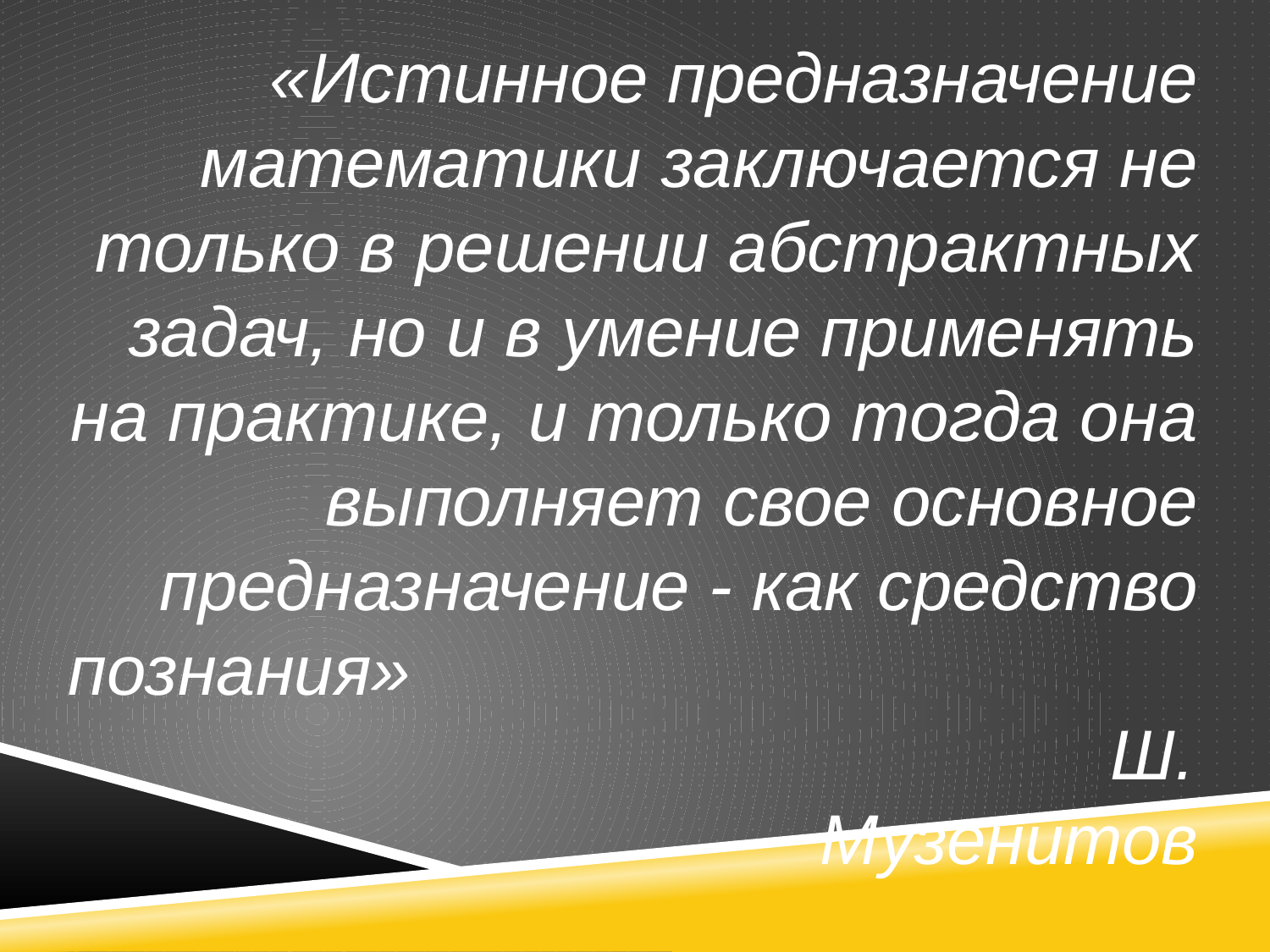

«Истинное предназначение математики заключается не только в решении абстрактных задач, но и в умение применять на практике, и только тогда она выполняет свое основное предназначение - как средство познания»                                                                                              Ш. Музенитов